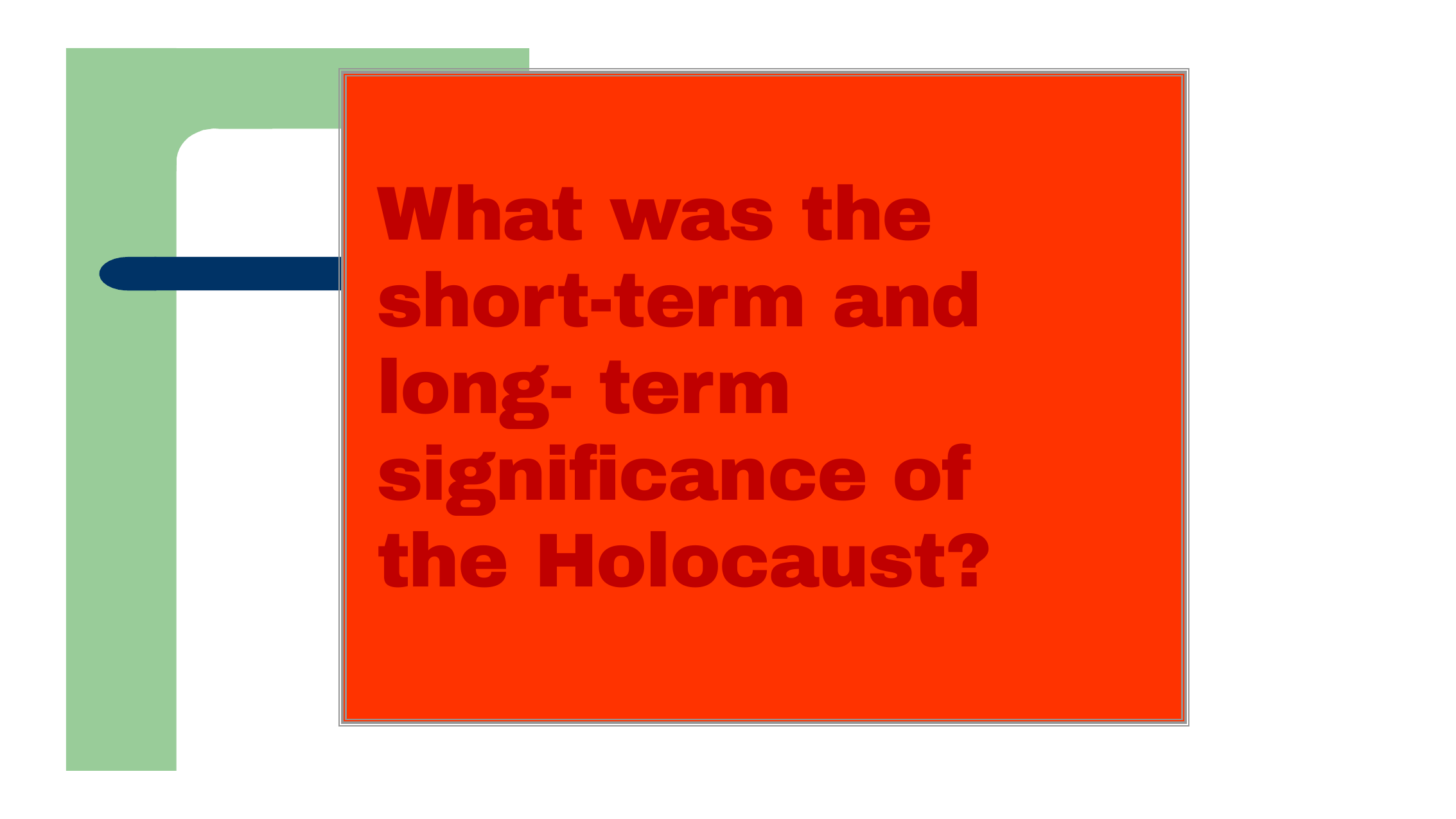

What was the short-term and long- term significance of the Holocaust?